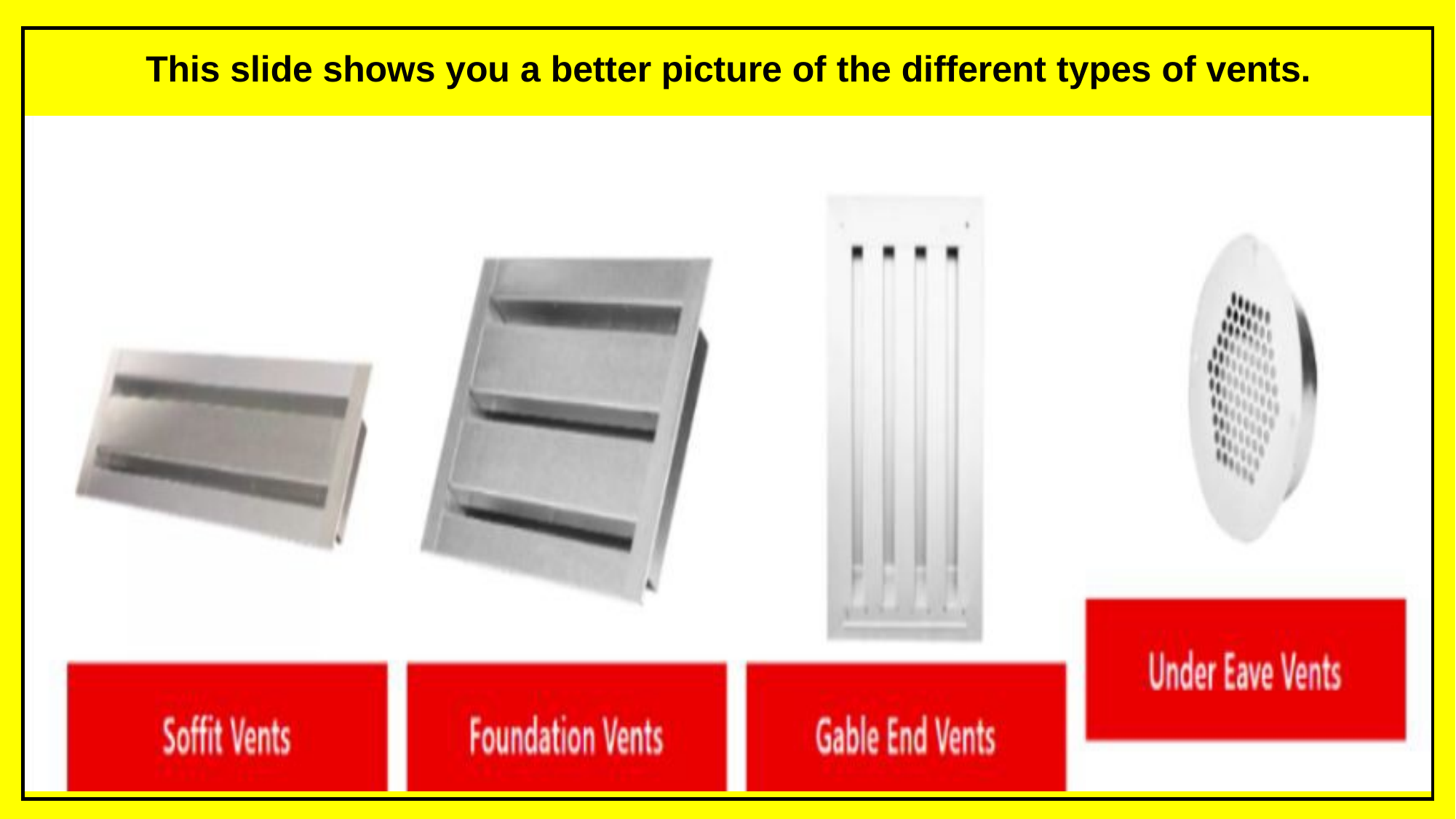

This slide shows you a better picture of the different types of vents.